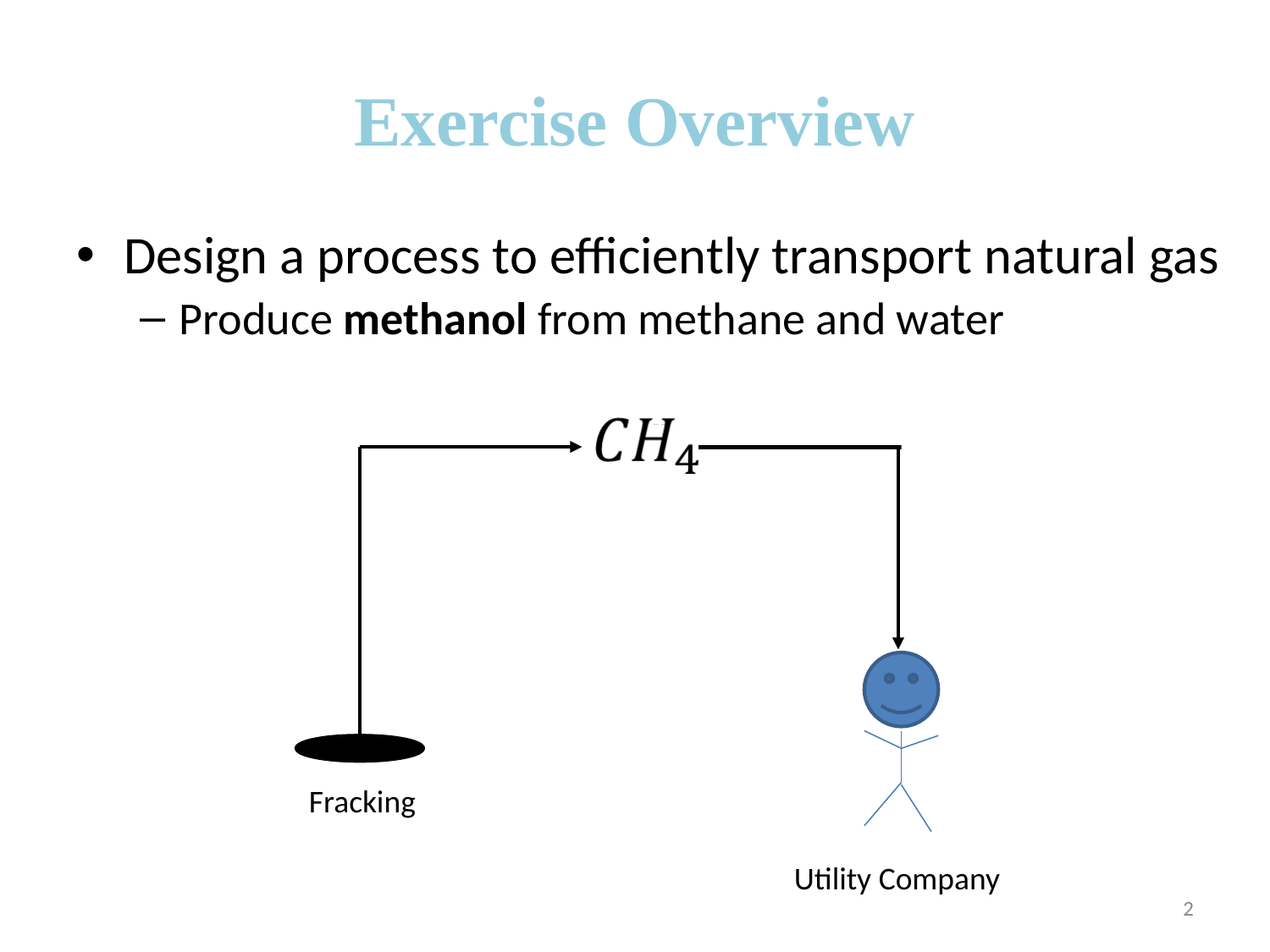

# Exercise Overview
Design a process to efficiently transport natural gas
Produce methanol from methane and water

Fracking
Utility Company
2